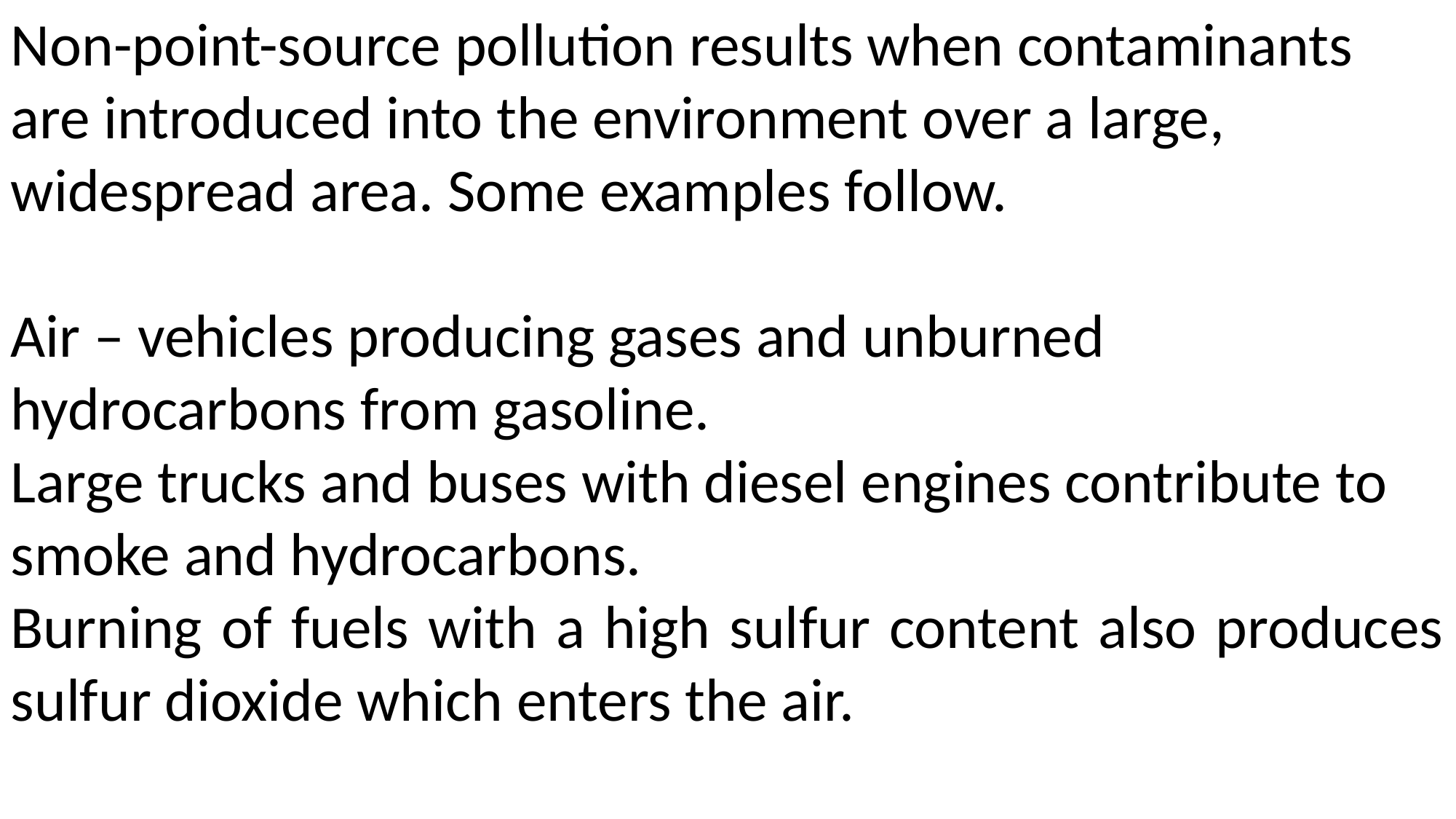

Non-point-source pollution results when contaminants are introduced into the environment over a large, widespread area. Some examples follow.

Air – vehicles producing gases and unburned hydrocarbons from gasoline.
Large trucks and buses with diesel engines contribute to smoke and hydrocarbons.
Burning of fuels with a high sulfur content also produces sulfur dioxide which enters the air.